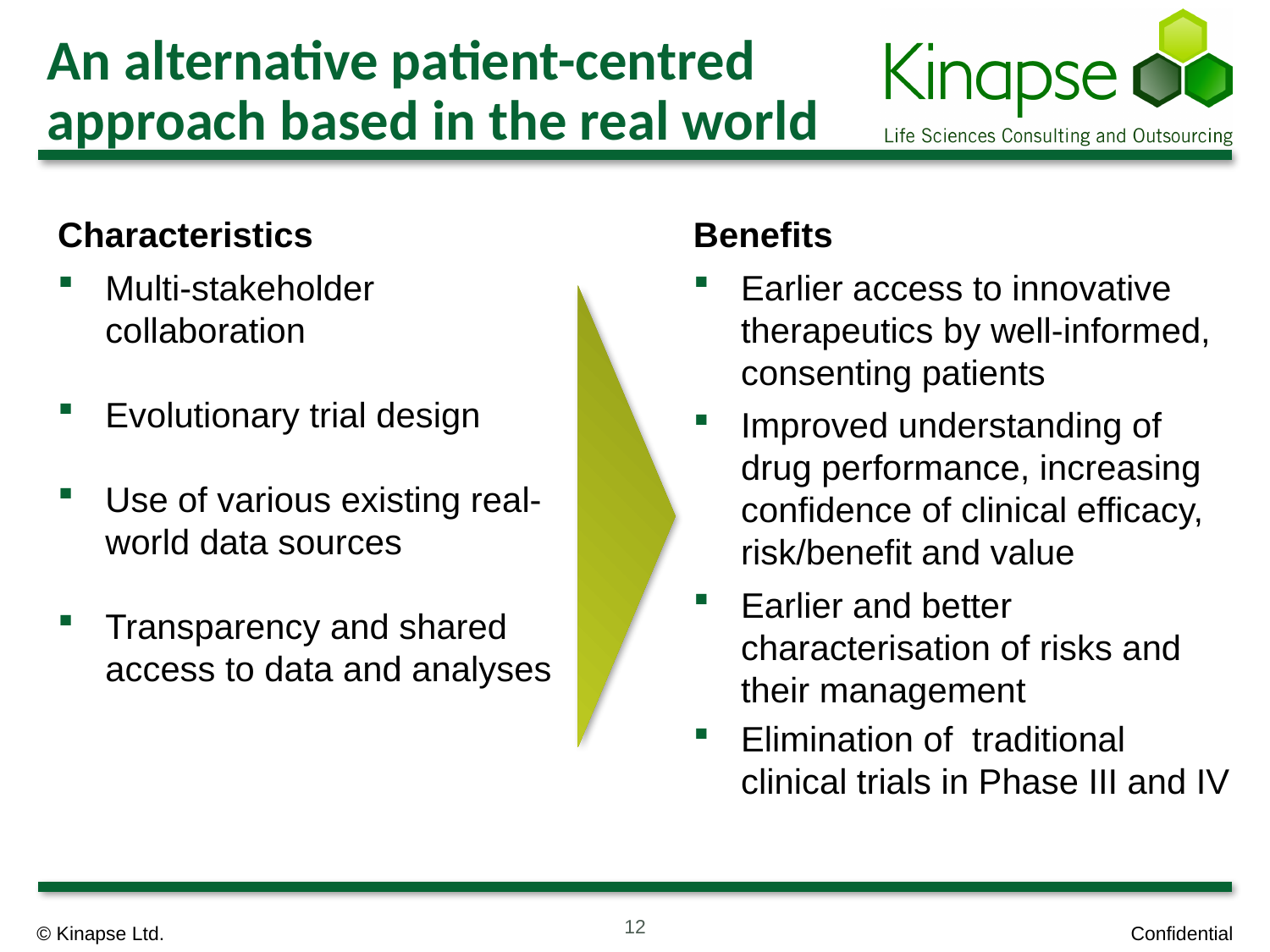

# An alternative patient-centred approach based in the real world
Characteristics
Multi-stakeholder collaboration
Evolutionary trial design
Use of various existing real-world data sources
Transparency and shared access to data and analyses
Benefits
Earlier access to innovative therapeutics by well-informed, consenting patients
Improved understanding of drug performance, increasing confidence of clinical efficacy, risk/benefit and value
Earlier and better characterisation of risks and their management
Elimination of  traditional clinical trials in Phase III and IV

12